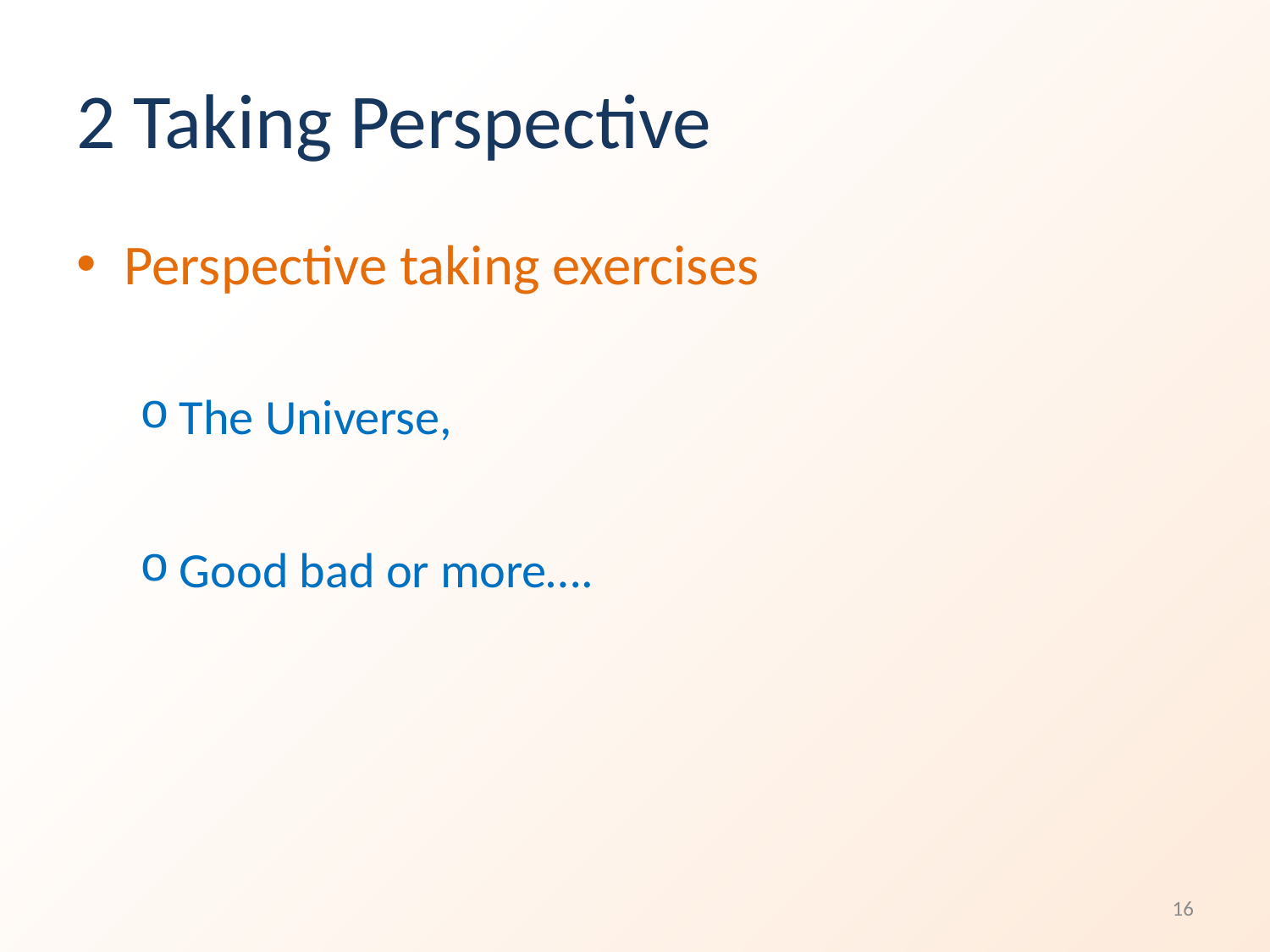

# 2 Taking Perspective
Perspective taking exercises

The Universe,

Good bad or more….

16